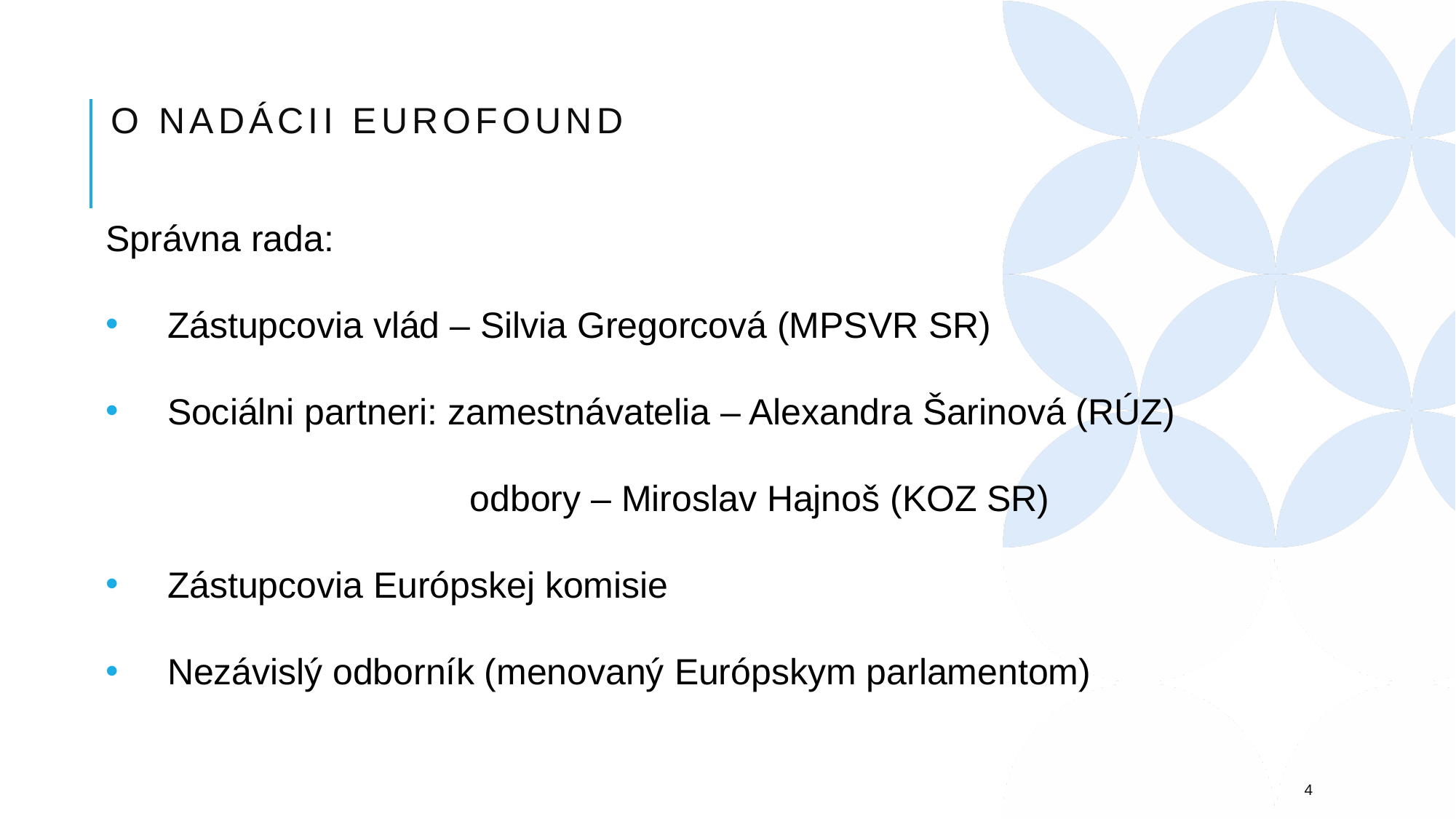

# O nadácii eurofound
Správna rada:
Zástupcovia vlád – Silvia Gregorcová (MPSVR SR)
Sociálni partneri: zamestnávatelia – Alexandra Šarinová (RÚZ)
odbory – Miroslav Hajnoš (KOZ SR)
Zástupcovia Európskej komisie
Nezávislý odborník (menovaný Európskym parlamentom)
4